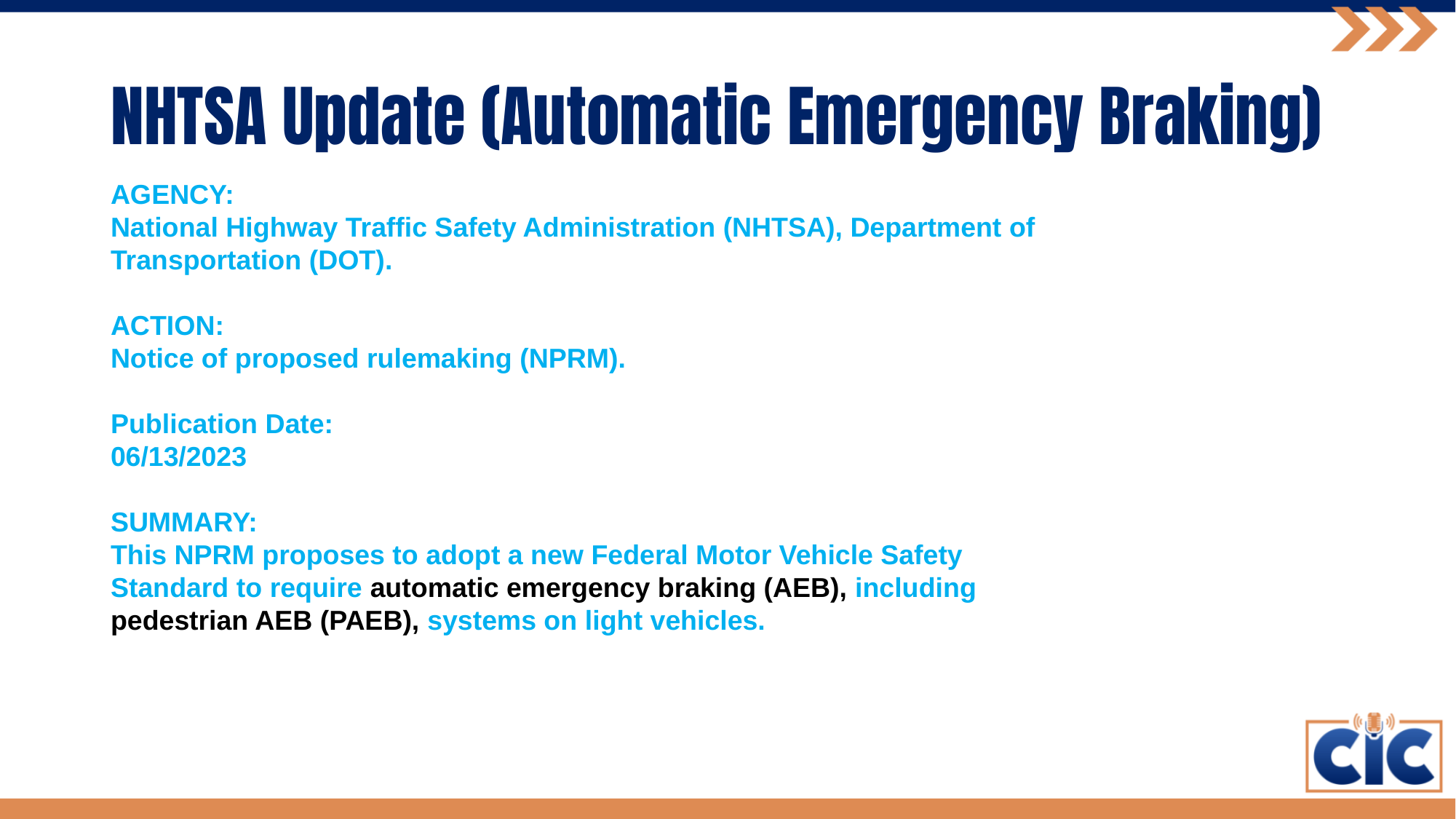

# NHTSA Update (Automatic Emergency Braking)
AGENCY:
National Highway Traffic Safety Administration (NHTSA), Department of Transportation (DOT).

ACTION:
Notice of proposed rulemaking (NPRM).

Publication Date:
06/13/2023

SUMMARY:
This NPRM proposes to adopt a new Federal Motor Vehicle Safety Standard to require automatic emergency braking (AEB), including pedestrian AEB (PAEB), systems on light vehicles.